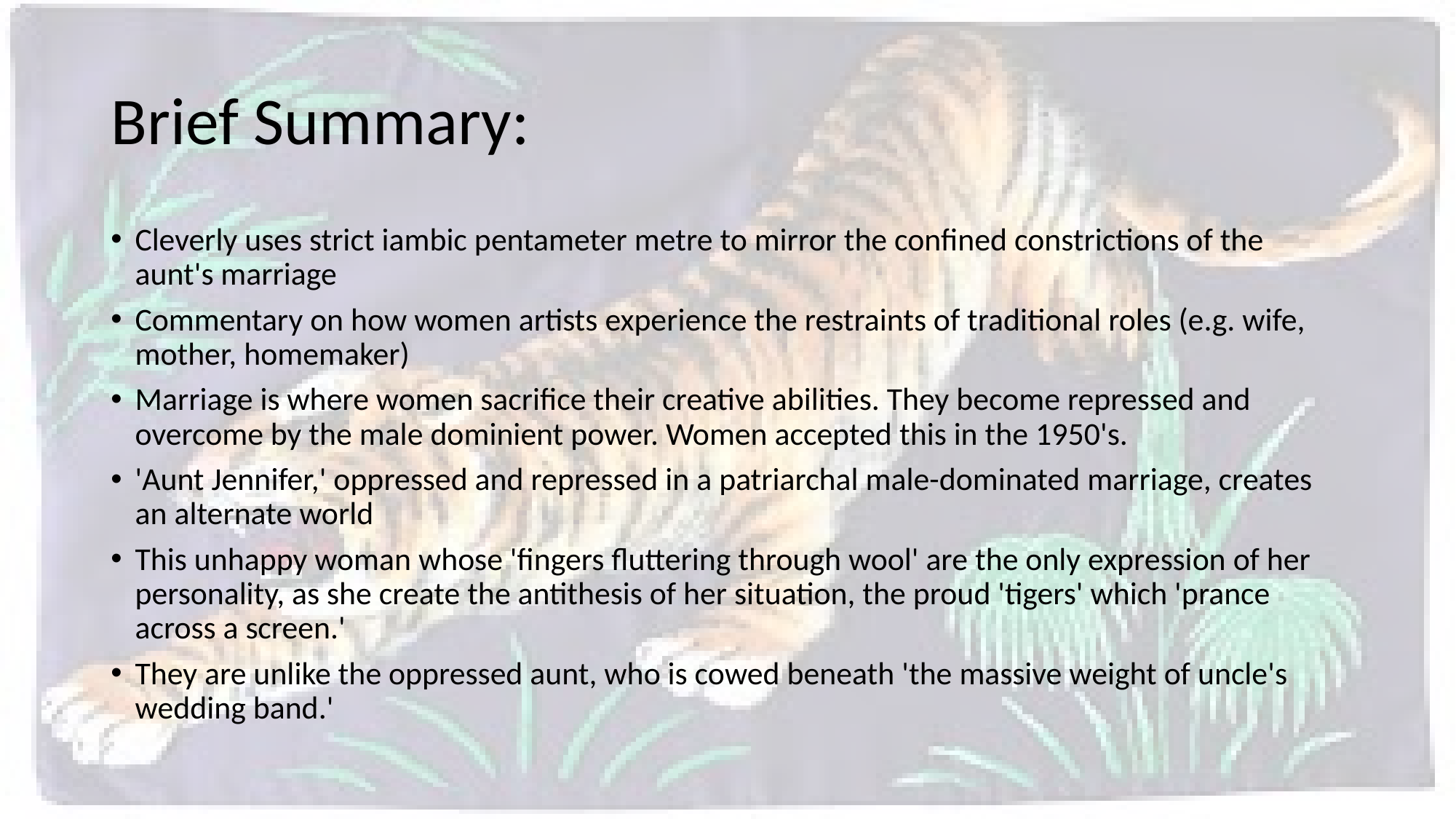

# Brief Summary:
Cleverly uses strict iambic pentameter metre to mirror the confined constrictions of the aunt's marriage
Commentary on how women artists experience the restraints of traditional roles (e.g. wife, mother, homemaker)
Marriage is where women sacrifice their creative abilities. They become repressed and overcome by the male dominient power. Women accepted this in the 1950's.
'Aunt Jennifer,' oppressed and repressed in a patriarchal male-dominated marriage, creates an alternate world
This unhappy woman whose 'fingers fluttering through wool' are the only expression of her personality, as she create the antithesis of her situation, the proud 'tigers' which 'prance across a screen.'
They are unlike the oppressed aunt, who is cowed beneath 'the massive weight of uncle's wedding band.'